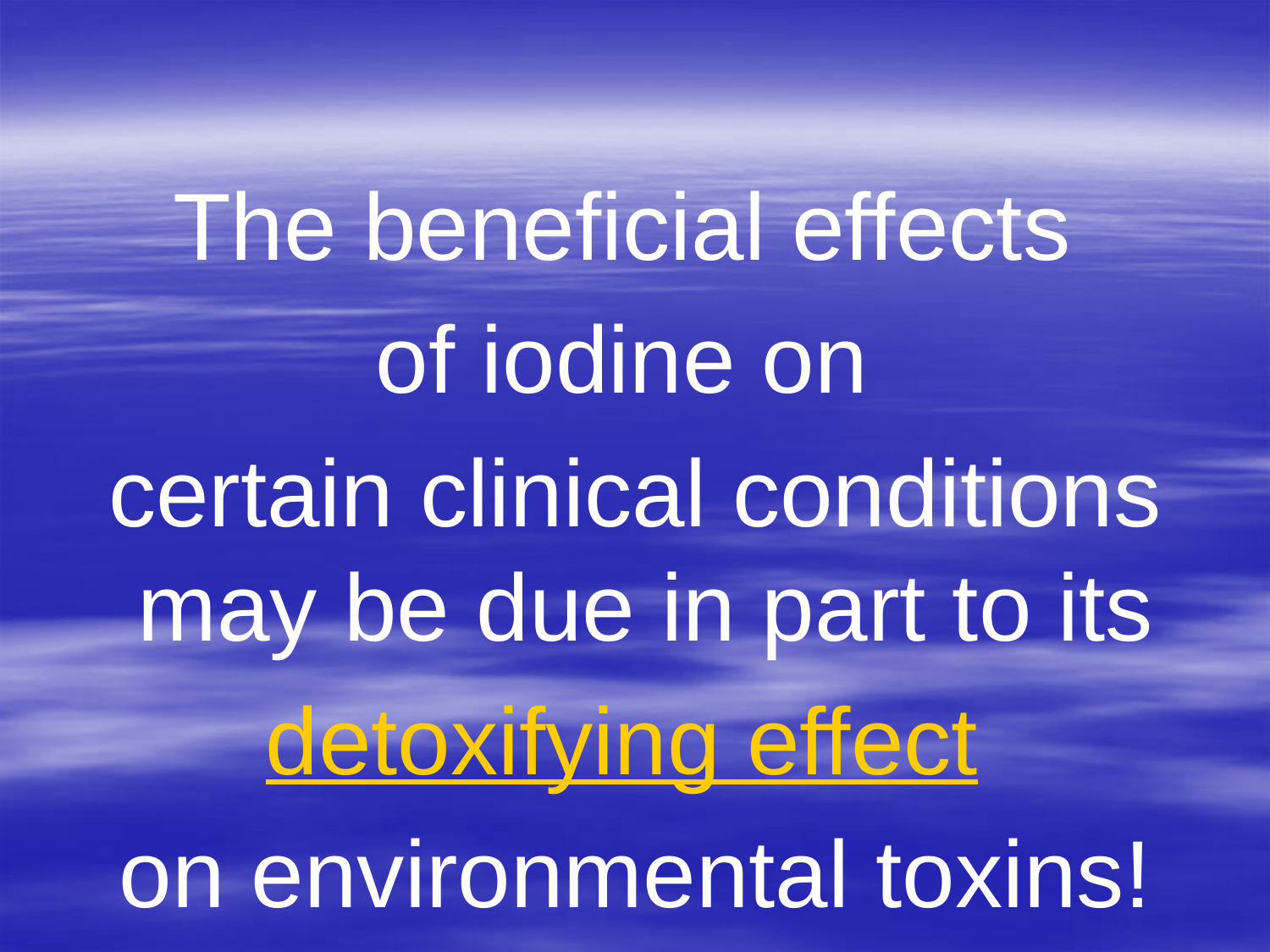

#
The beneficial effects
of iodine on
certain clinical conditions may be due in part to its
detoxifying effect
on environmental toxins!